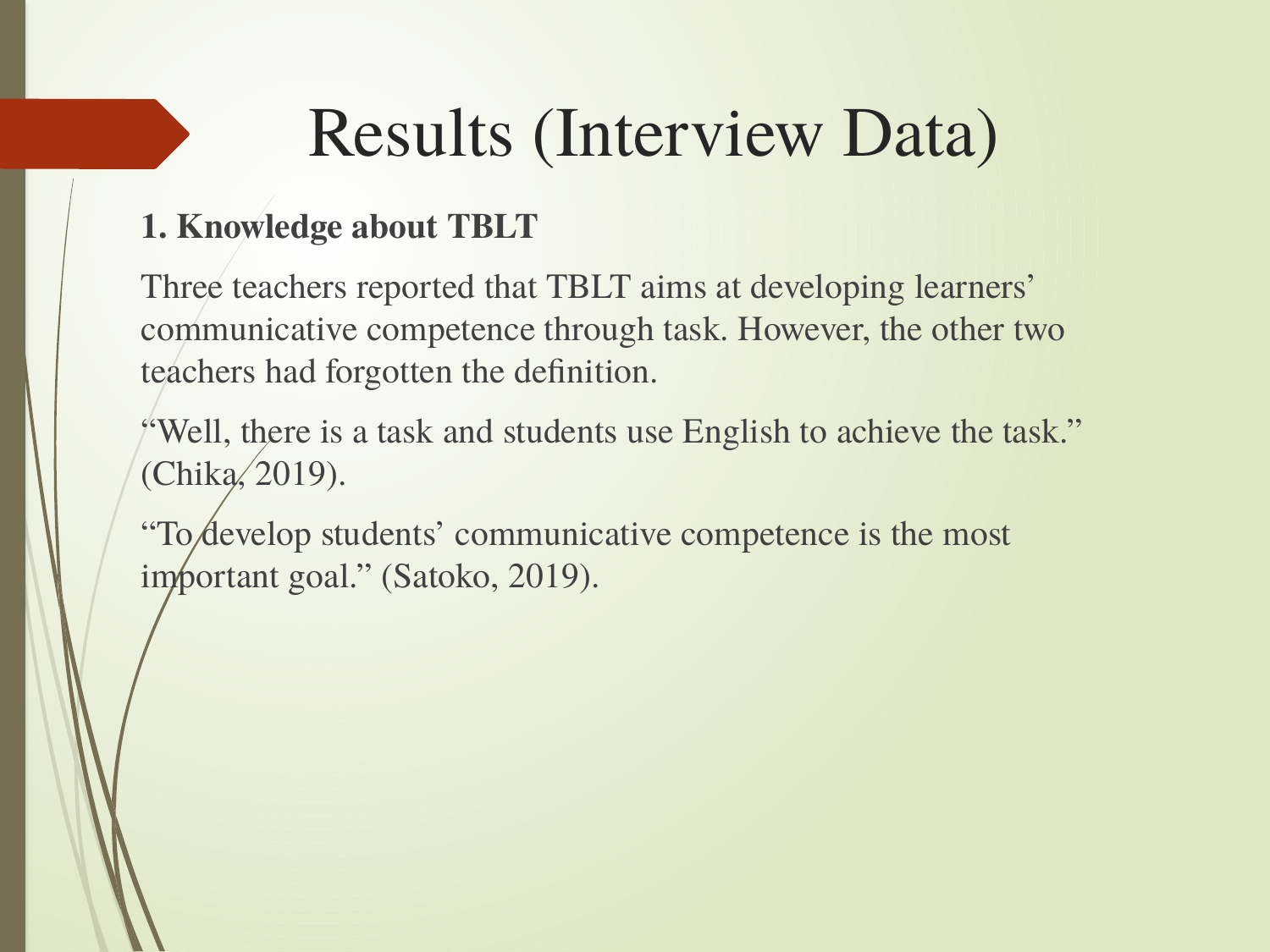

# Results (Interview Data)
1. Knowledge about TBLT
Three teachers reported that TBLT aims at developing learners’ communicative competence through task. However, the other two teachers had forgotten the definition.
“Well, there is a task and students use English to achieve the task.” (Chika, 2019).
“To develop students’ communicative competence is the most important goal.” (Satoko, 2019).